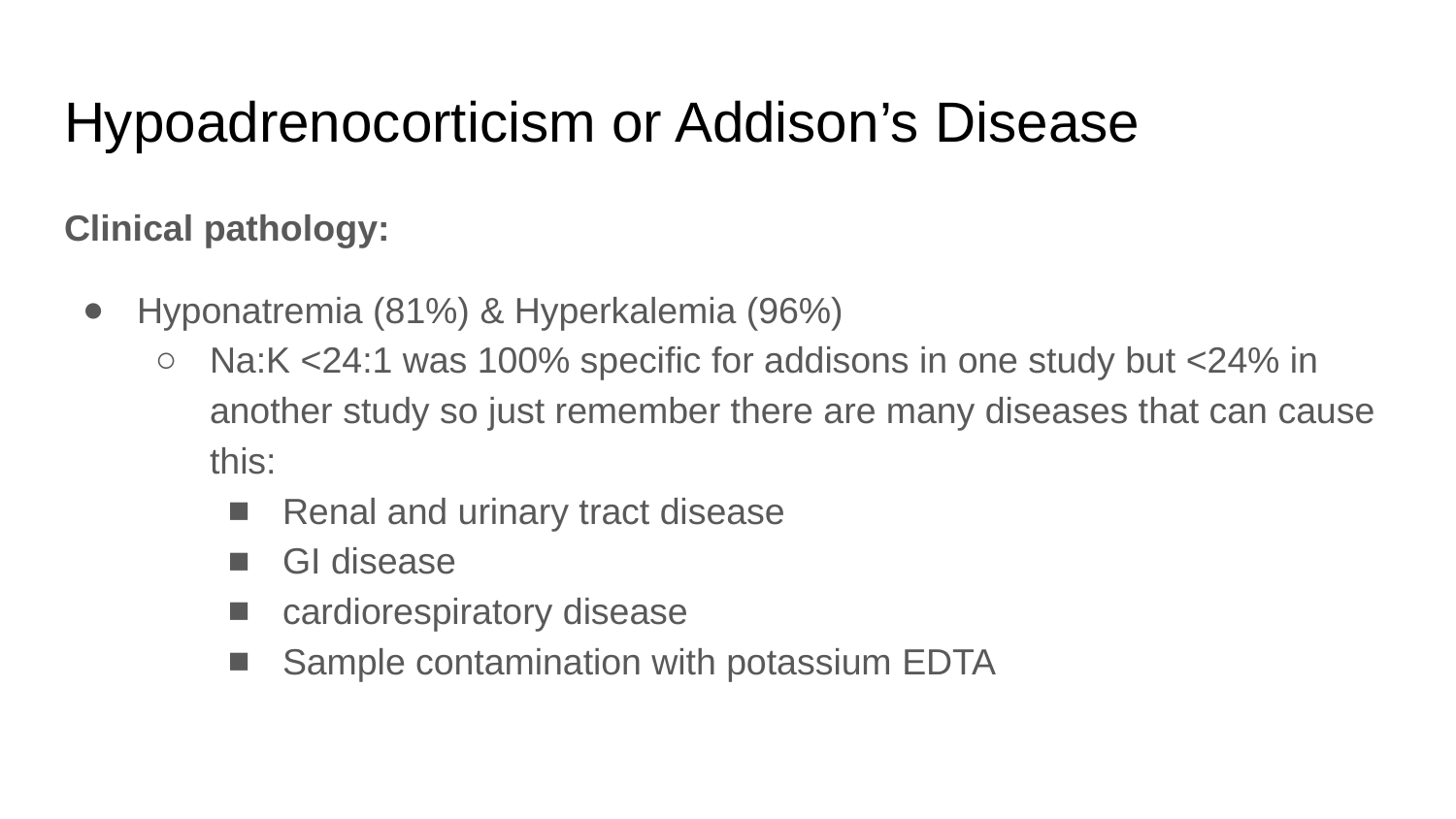

# Hypoadrenocorticism or Addison’s Disease
Clinical pathology:
Hyponatremia (81%) & Hyperkalemia (96%)
Na:K <24:1 was 100% specific for addisons in one study but <24% in another study so just remember there are many diseases that can cause this:
Renal and urinary tract disease
GI disease
cardiorespiratory disease
Sample contamination with potassium EDTA